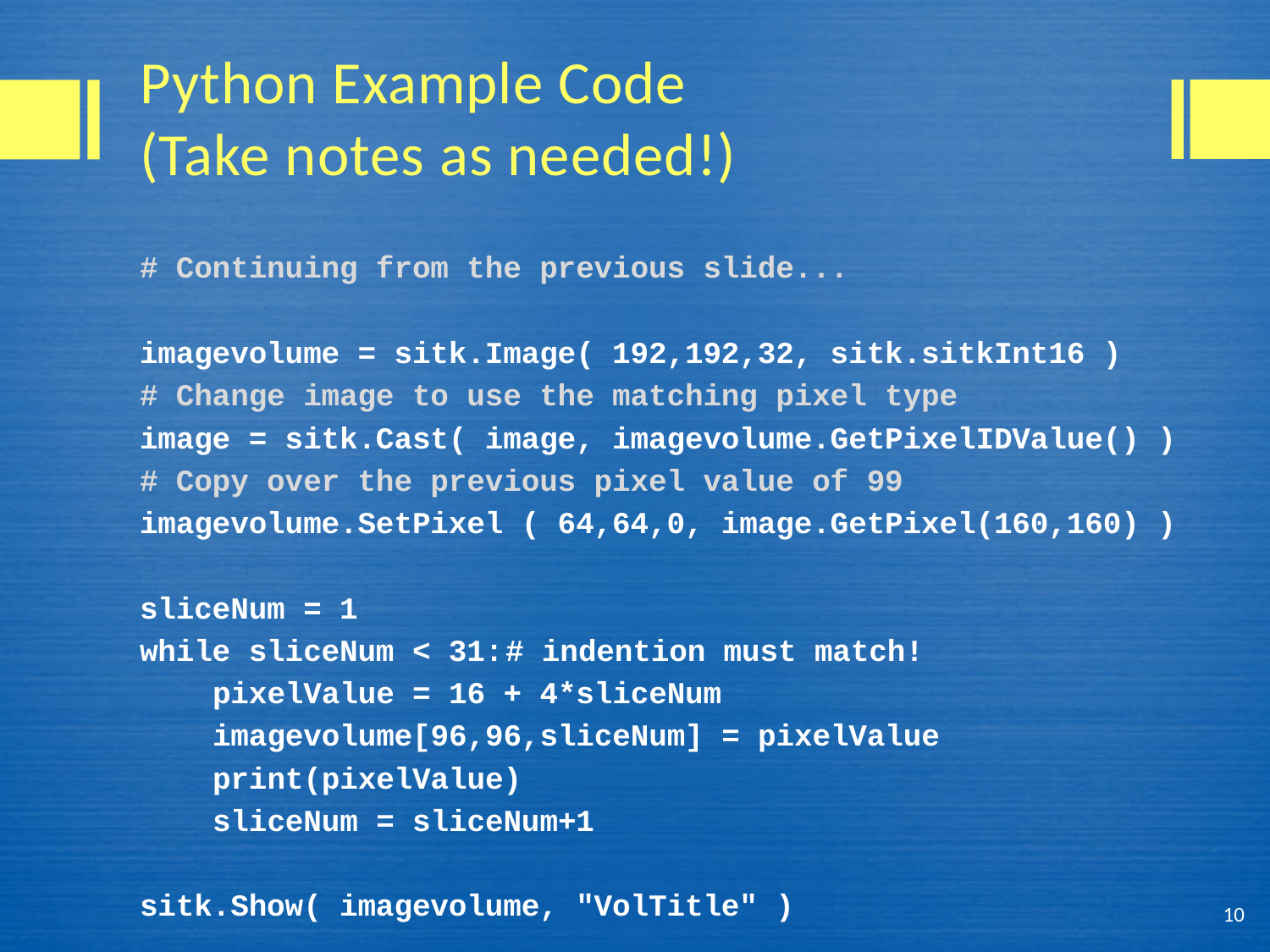

# Python Example Code (Take notes as needed!)
# Continuing from the previous slide...

imagevolume = sitk.Image( 192,192,32, sitk.sitkInt16 )
# Change image to use the matching pixel type
image = sitk.Cast( image, imagevolume.GetPixelIDValue() )
# Copy over the previous pixel value of 99
imagevolume.SetPixel ( 64,64,0, image.GetPixel(160,160) )

sliceNum = 1
while sliceNum < 31:	# indention must match!
    pixelValue = 16 + 4*sliceNum
    imagevolume[96,96,sliceNum] = pixelValue
    print(pixelValue)
    sliceNum = sliceNum+1

sitk.Show( imagevolume, "VolTitle" )
10